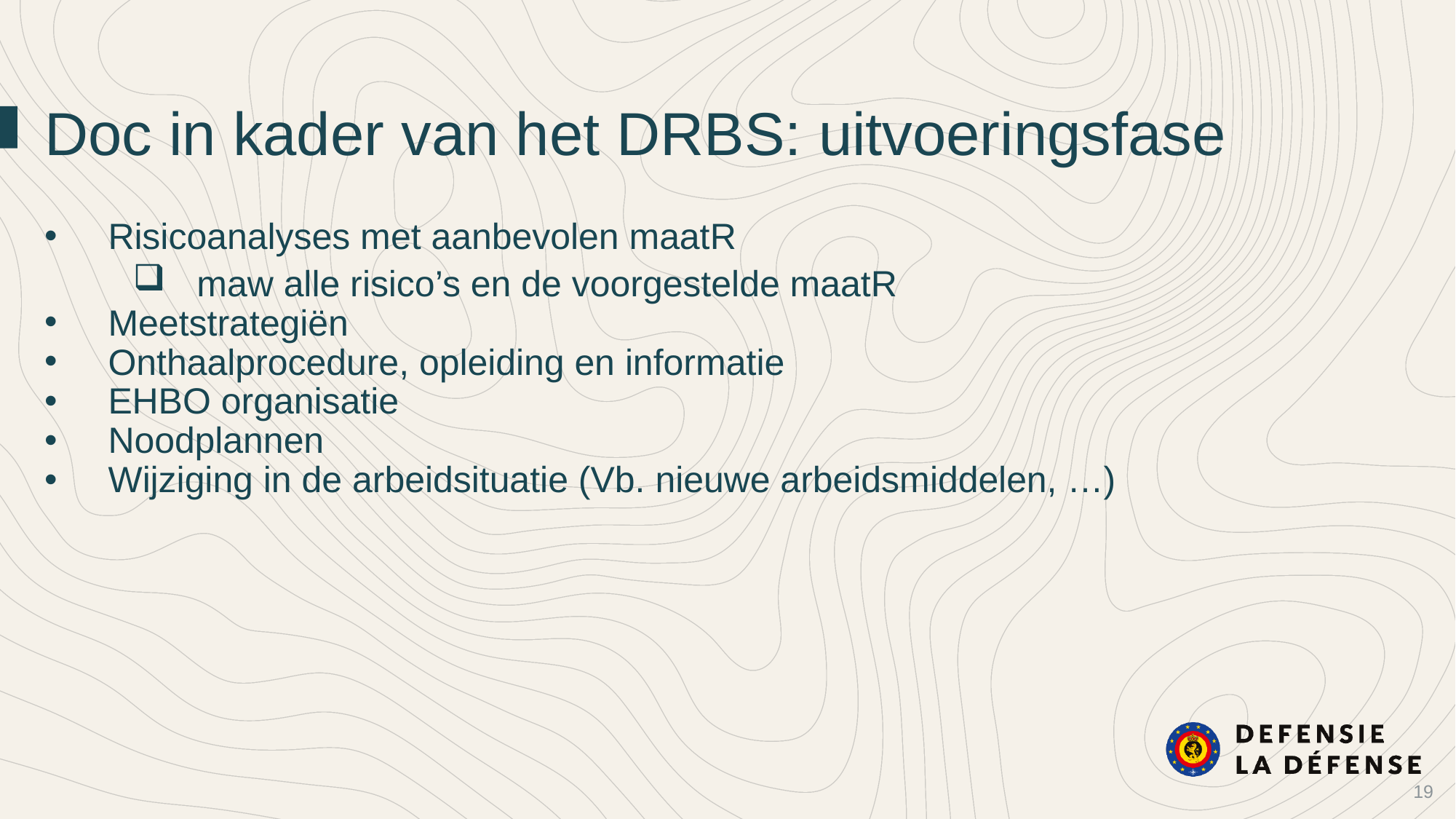

Doc in kader van het DRBS: uitvoeringsfase
Risicoanalyses met aanbevolen maatR
maw alle risico’s en de voorgestelde maatR
Meetstrategiën
Onthaalprocedure, opleiding en informatie
EHBO organisatie
Noodplannen
Wijziging in de arbeidsituatie (Vb. nieuwe arbeidsmiddelen, …)